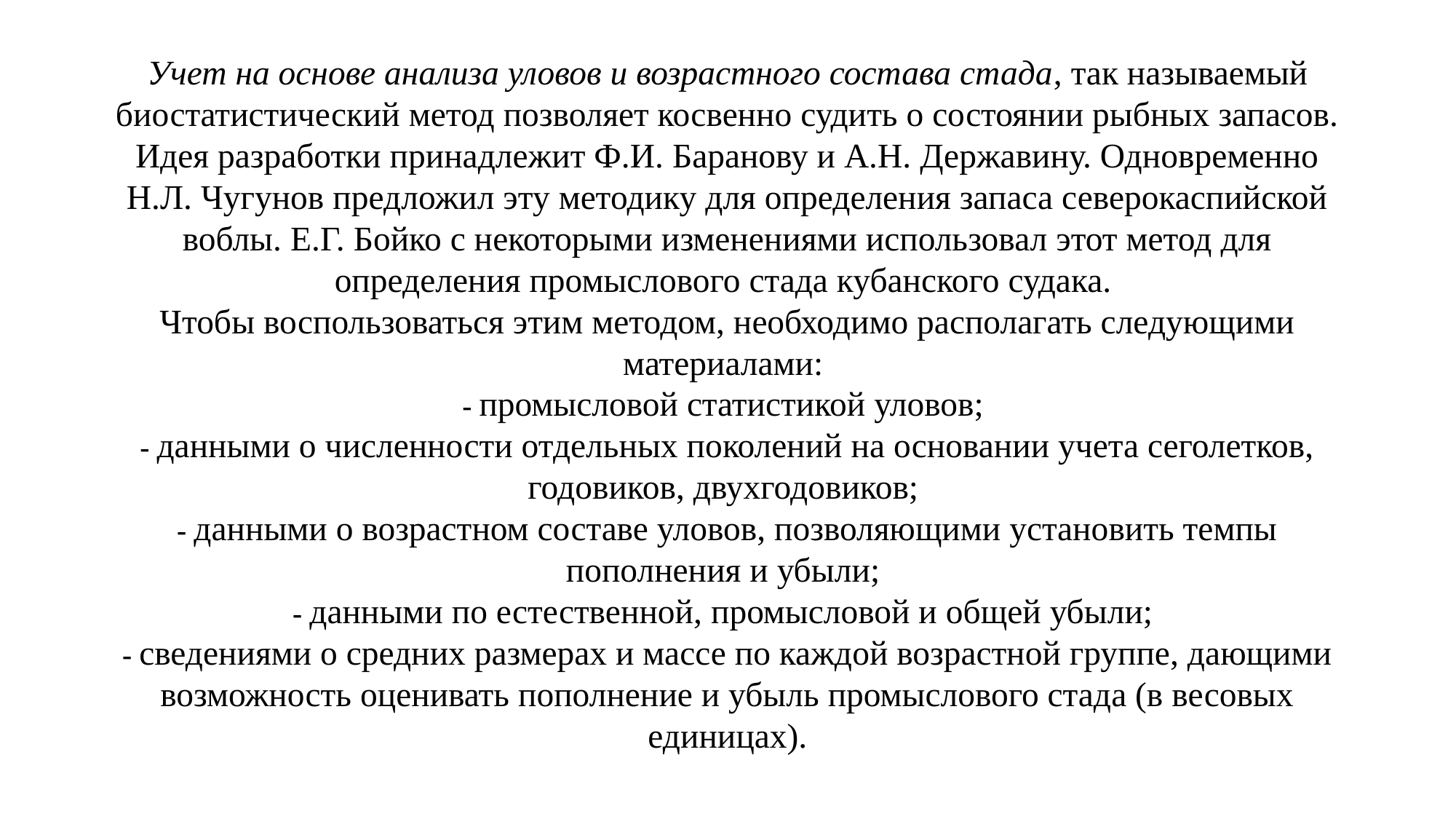

# Учет на основе анализа уловов и возрастного состава стада, так называемый биостатистический метод позволяет косвенно судить о состоянии рыбных запасов. Идея разработки принадлежит Ф.И. Баранову и А.Н. Державину. Одновременно Н.Л. Чугунов предложил эту методику для определения запаса северокаспийской воблы. Е.Г. Бойко с некоторыми изменениями использовал этот метод для определения промыслового стада кубанского судака. Чтобы воспользоваться этим методом, необходимо располагать следующими материалами: - промысловой статистикой уловов; - данными о численности отдельных поколений на основании учета сеголетков, годовиков, двухгодовиков; - данными о возрастном составе уловов, позволяющими установить темпы пополнения и убыли; - данными по естественной, промысловой и общей убыли; - сведениями о средних размерах и массе по каждой возрастной группе, дающими возможность оценивать пополнение и убыль промыслового стада (в весовых единицах).